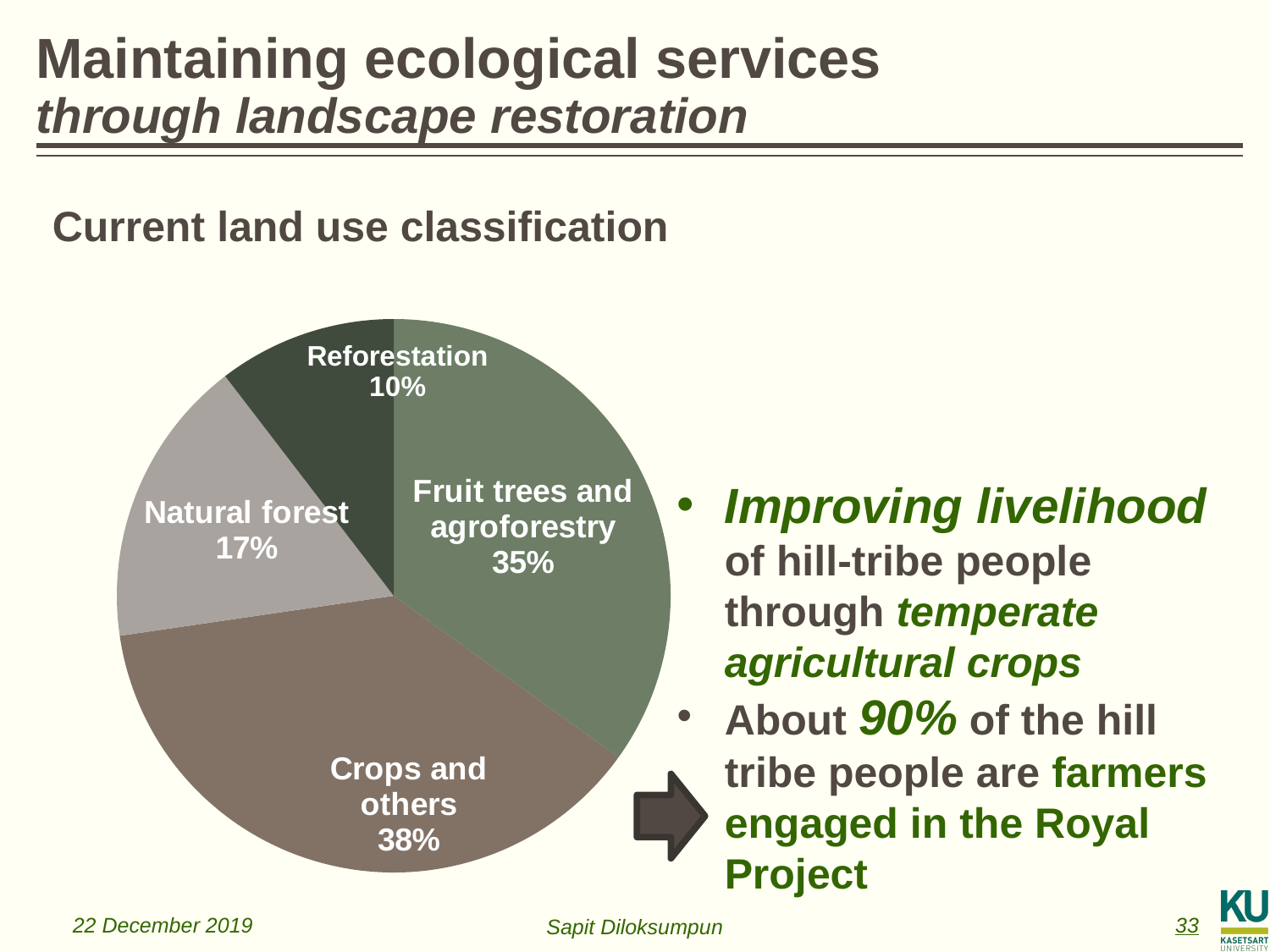

# Maintaining ecological services through landscape restoration
Current land use classification

### Chart

| Category |  |
|---|---|
| Fruit trees and agroforestry | 439.88480000000004 |
| Crops and others | 475.94719999999984 |
| Natural forest | 212.96 |
| Reforestation | 131.208 |
Improving livelihood of hill-tribe people through temperate agricultural crops
About 90% of the hill tribe people are farmers engaged in the Royal Project

22 December 2019
33
Sapit Diloksumpun